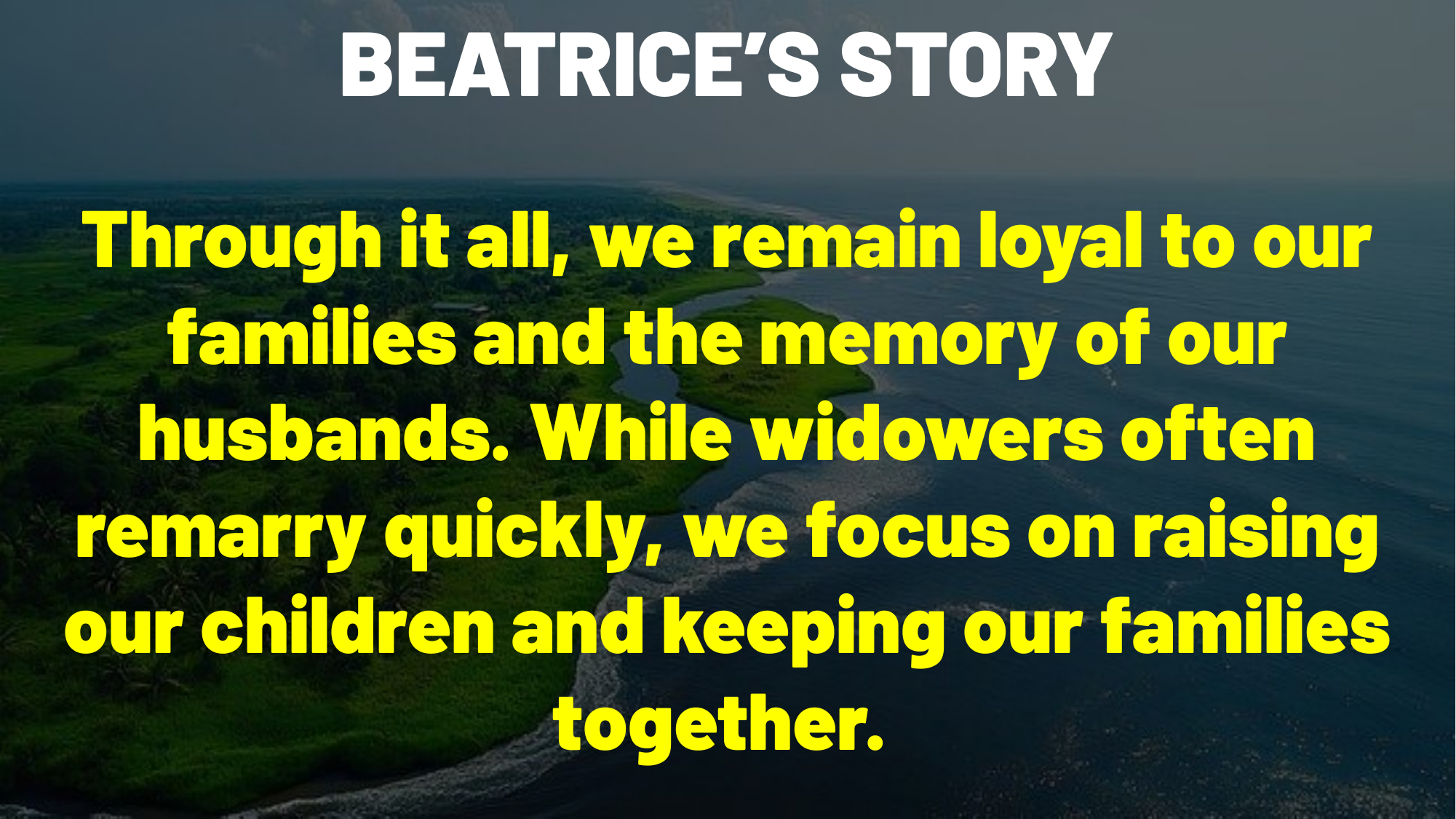

BEATRICE’S STORY

Through it all, we remain loyal to our families and the memory of our husbands. While widowers often remarry quickly, we focus on raising our children and keeping our families together.